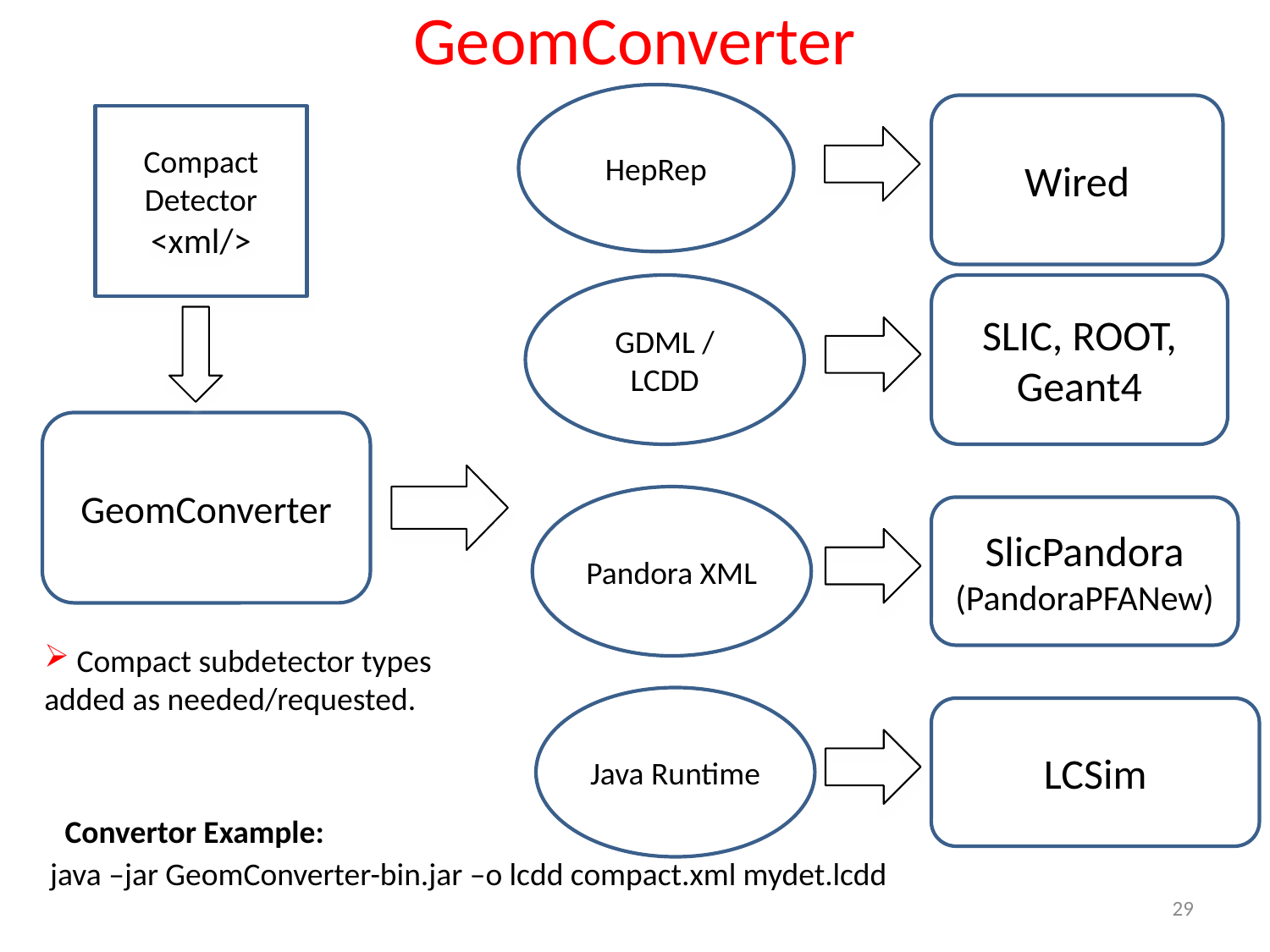

# GeomConverter
HepRep
Wired
Compact Detector
<xml/>

GDML / LCDD
SLIC, ROOT, Geant4

GeomConverter

Pandora XML
SlicPandora
(PandoraPFANew)

 Compact subdetector types added as needed/requested.
Java Runtime
LCSim

Convertor Example:
java –jar GeomConverter-bin.jar –o lcdd compact.xml mydet.lcdd

29